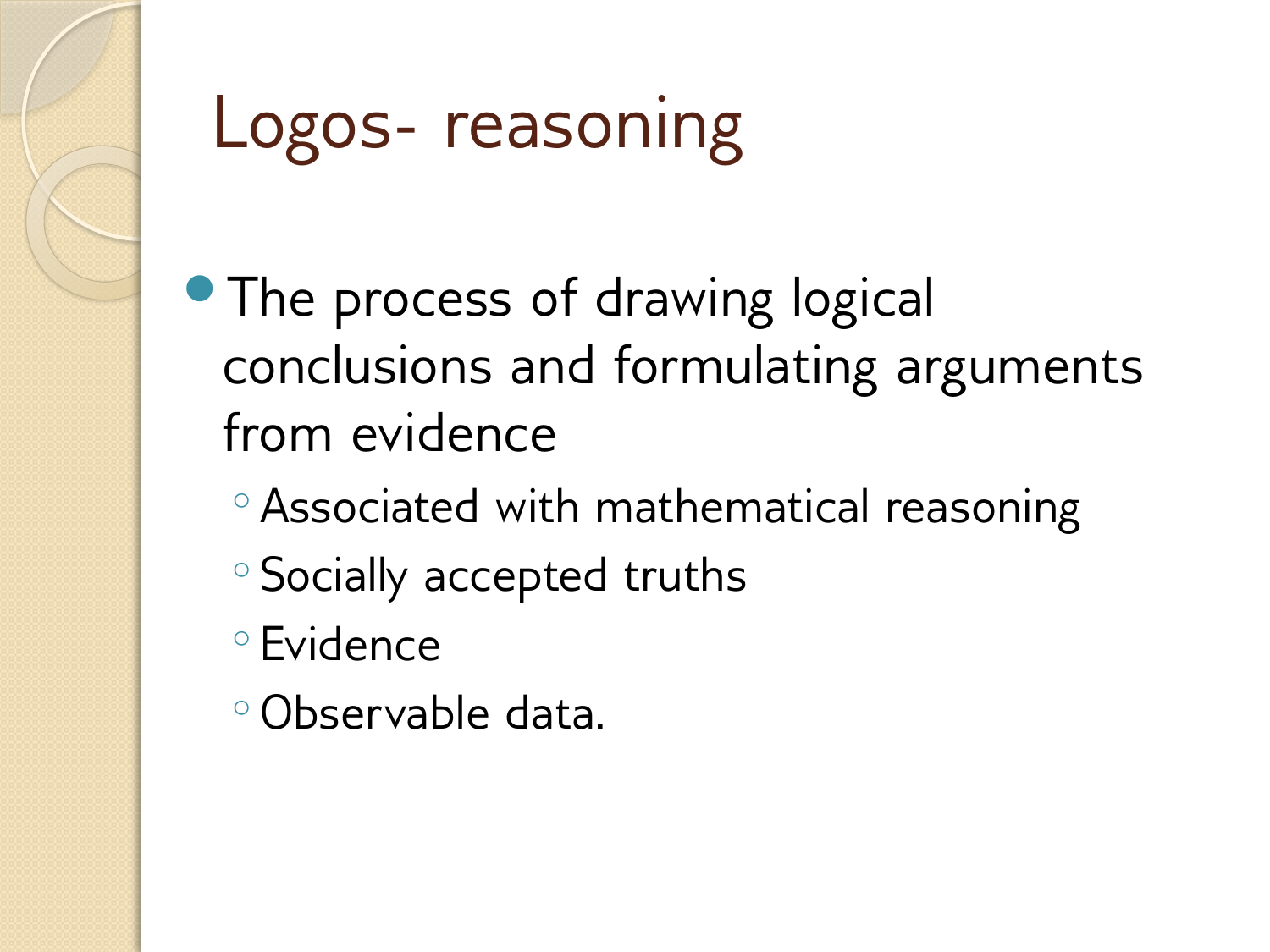

# Logos- reasoning
The process of drawing logical conclusions and formulating arguments from evidence
Associated with mathematical reasoning
Socially accepted truths
Evidence
Observable data.